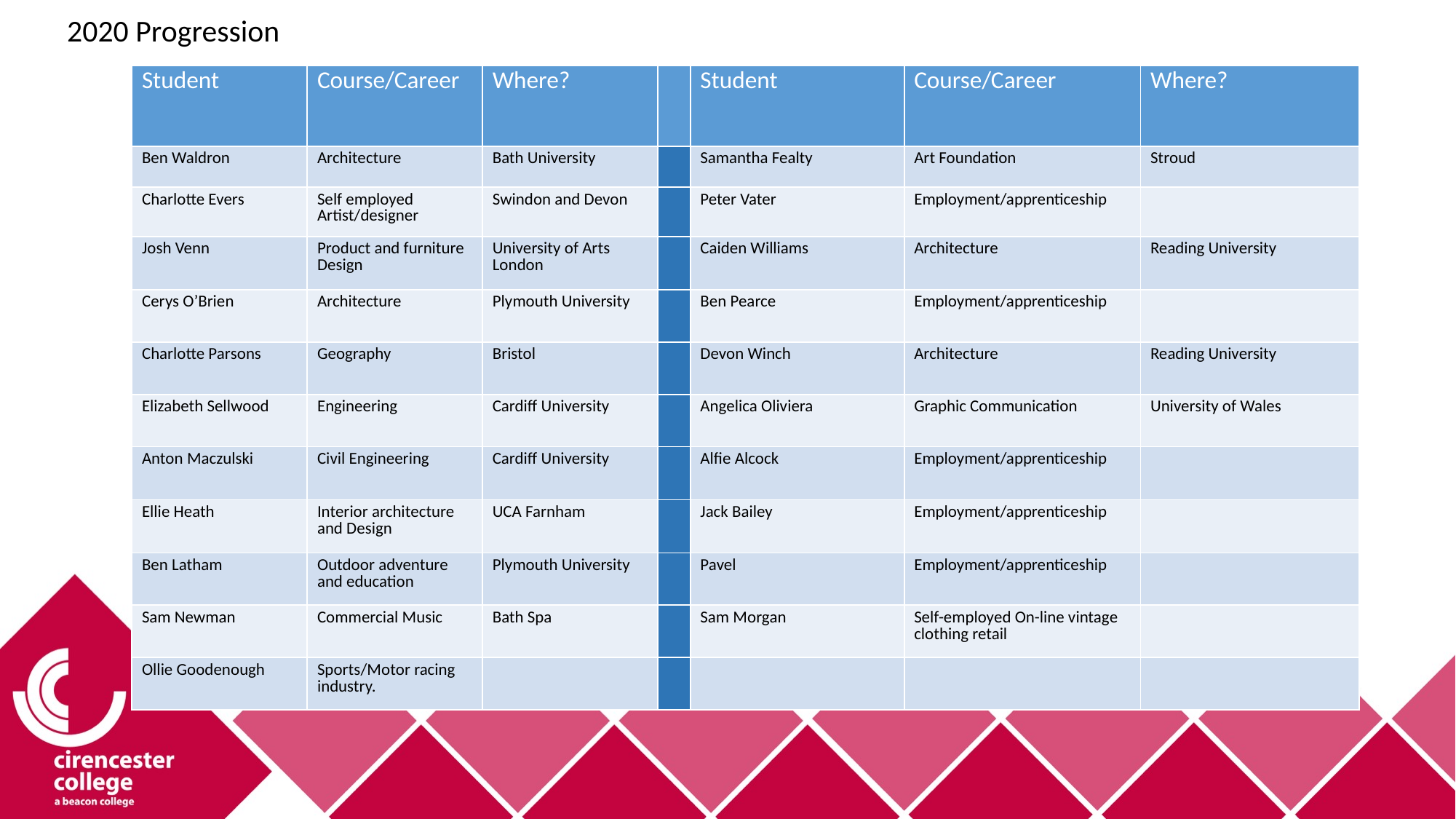

# 2020 Progression
| Student | Course/Career | Where? |  | Student | Course/Career | Where? |
| --- | --- | --- | --- | --- | --- | --- |
| Ben Waldron | Architecture | Bath University |  | Samantha Fealty | Art Foundation | Stroud |
| Charlotte Evers | Self employed Artist/designer | Swindon and Devon |  | Peter Vater | Employment/apprenticeship |  |
| Josh Venn | Product and furniture Design | University of Arts London |  | Caiden Williams | Architecture | Reading University |
| Cerys O’Brien | Architecture | Plymouth University |  | Ben Pearce | Employment/apprenticeship |  |
| Charlotte Parsons | Geography | Bristol |  | Devon Winch | Architecture | Reading University |
| Elizabeth Sellwood | Engineering | Cardiff University |  | Angelica Oliviera | Graphic Communication | University of Wales |
| Anton Maczulski | Civil Engineering | Cardiff University |  | Alfie Alcock | Employment/apprenticeship |  |
| Ellie Heath | Interior architecture and Design | UCA Farnham |  | Jack Bailey | Employment/apprenticeship |  |
| Ben Latham | Outdoor adventure and education | Plymouth University |  | Pavel | Employment/apprenticeship |  |
| Sam Newman | Commercial Music | Bath Spa |  | Sam Morgan | Self-employed On-line vintage clothing retail |  |
| Ollie Goodenough | Sports/Motor racing industry. |  |  |  |  |  |